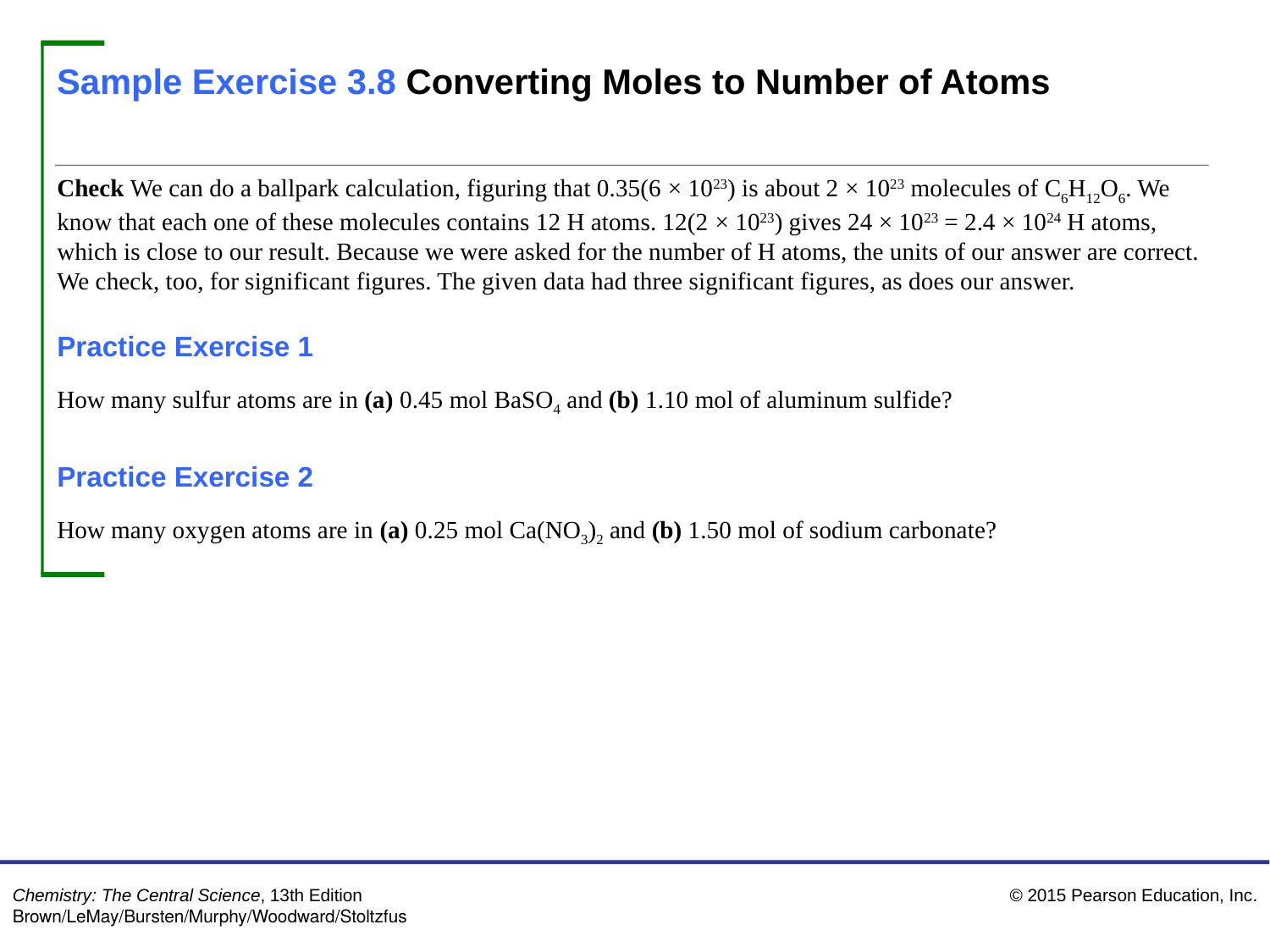

Sample Exercise 3.8 Converting Moles to Number of Atoms
Continued

Check We can do a ballpark calculation, figuring that 0.35(6 × 1023) is about 2 × 1023 molecules of C6H12O6. We know that each one of these molecules contains 12 H atoms. 12(2 × 1023) gives 24 × 1023 = 2.4 × 1024 H atoms, which is close to our result. Because we were asked for the number of H atoms, the units of our answer are correct. We check, too, for significant figures. The given data had three significant figures, as does our answer.

Practice Exercise 1

How many sulfur atoms are in (a) 0.45 mol BaSO4 and (b) 1.10 mol of aluminum sulfide?

Practice Exercise 2

How many oxygen atoms are in (a) 0.25 mol Ca(NO3)2 and (b) 1.50 mol of sodium carbonate?